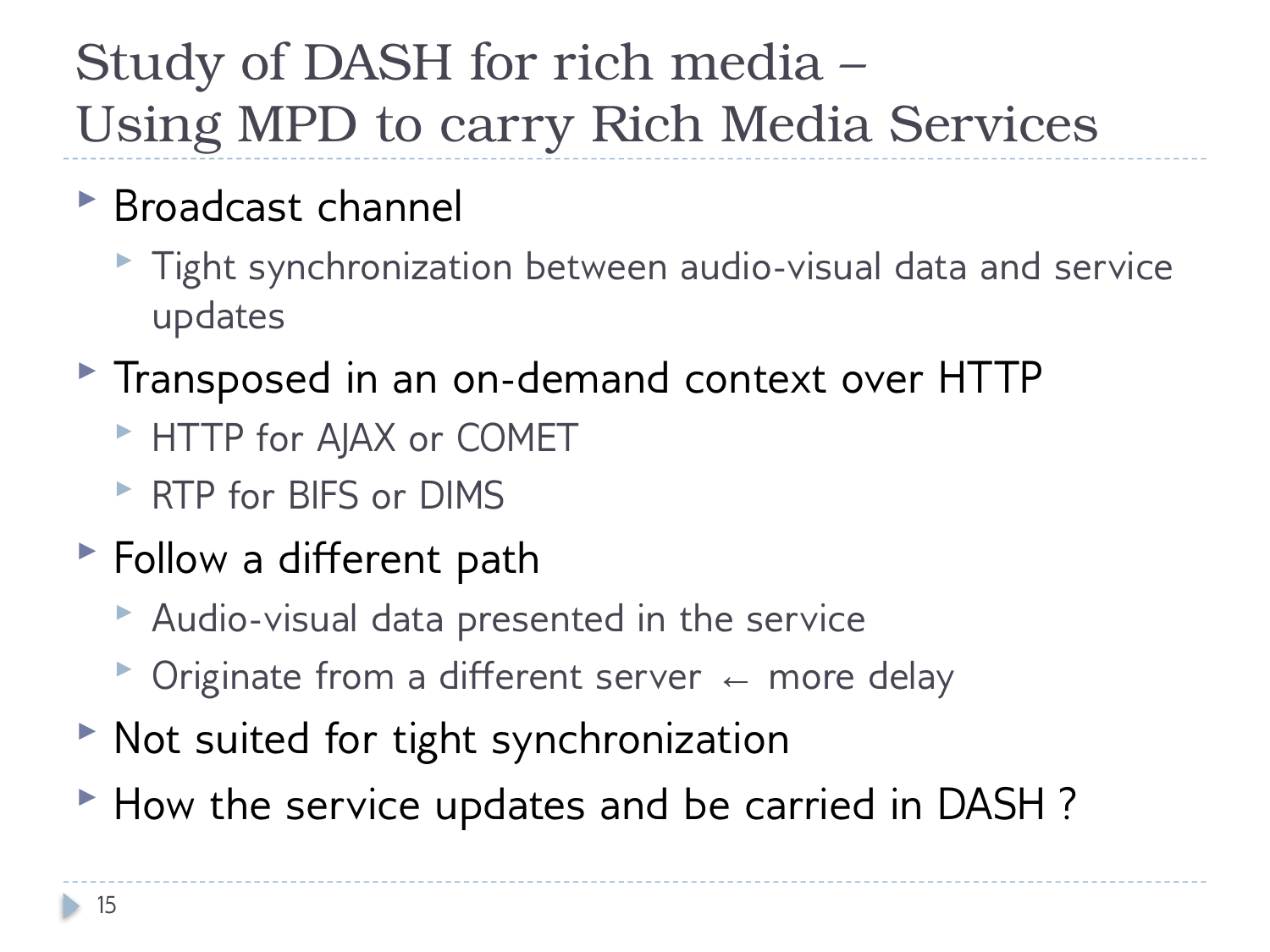

# Study of DASH for rich media – Using MPD to carry Rich Media Services
Broadcast channel
Tight synchronization between audio-visual data and service updates
Transposed in an on-demand context over HTTP
HTTP for AJAX or COMET
RTP for BIFS or DIMS
Follow a different path
Audio-visual data presented in the service
Originate from a different server ← more delay
Not suited for tight synchronization
How the service updates and be carried in DASH ?
15